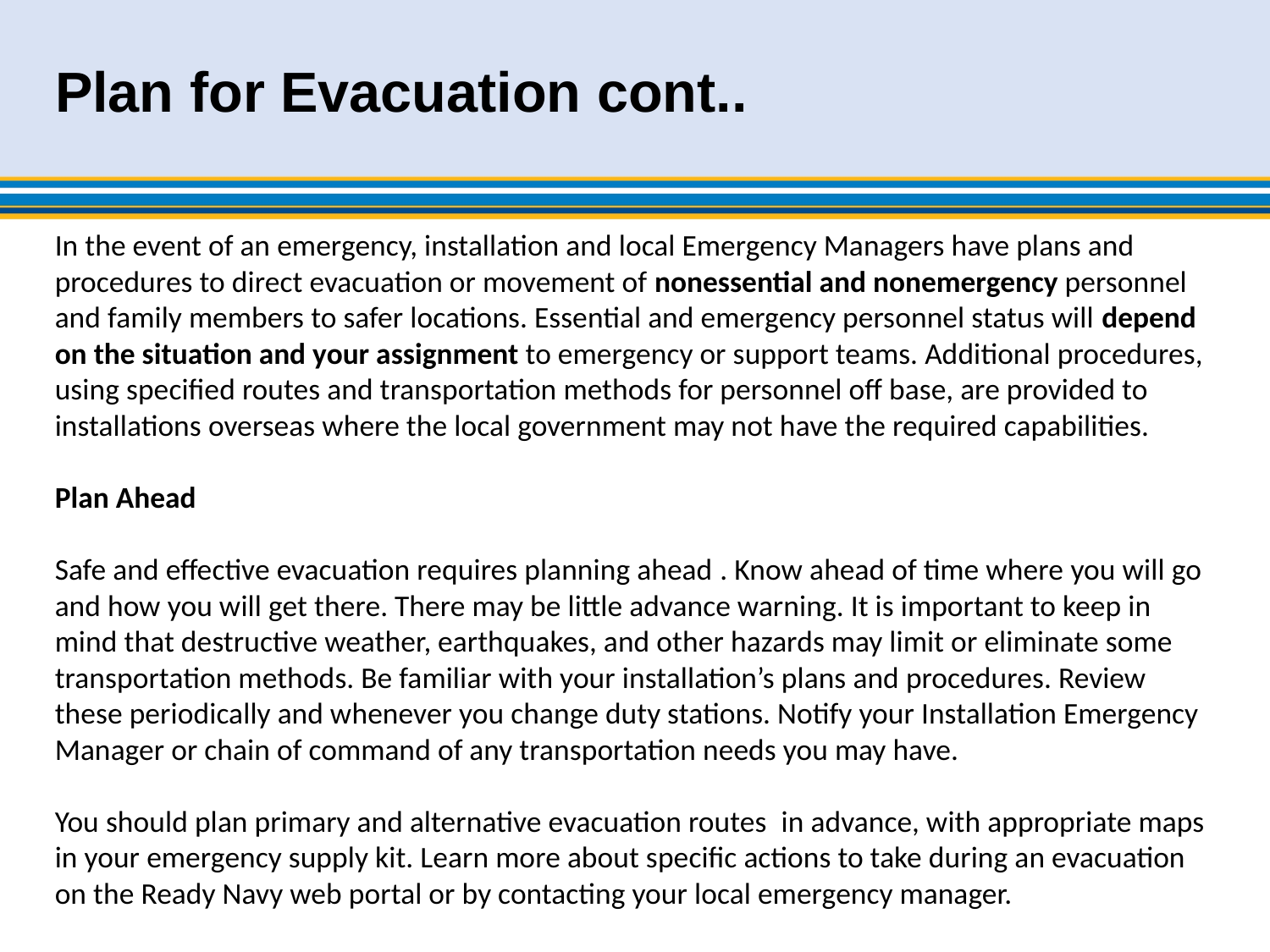

# Plan for Evacuation cont..

In the event of an emergency, installation and local Emergency Managers have plans and procedures to direct evacuation or movement of nonessential and nonemergency personnel and family members to safer locations. Essential and emergency personnel status will depend on the situation and your assignment to emergency or support teams. Additional procedures, using specified routes and transportation methods for personnel off base, are provided to installations overseas where the local government may not have the required capabilities.

Plan Ahead

Safe and effective evacuation requires planning ahead . Know ahead of time where you will go and how you will get there. There may be little advance warning. It is important to keep in mind that destructive weather, earthquakes, and other hazards may limit or eliminate some transportation methods. Be familiar with your installation’s plans and procedures. Review these periodically and whenever you change duty stations. Notify your Installation Emergency Manager or chain of command of any transportation needs you may have.

You should plan primary and alternative evacuation routes  in advance, with appropriate maps in your emergency supply kit. Learn more about specific actions to take during an evacuation on the Ready Navy web portal or by contacting your local emergency manager.